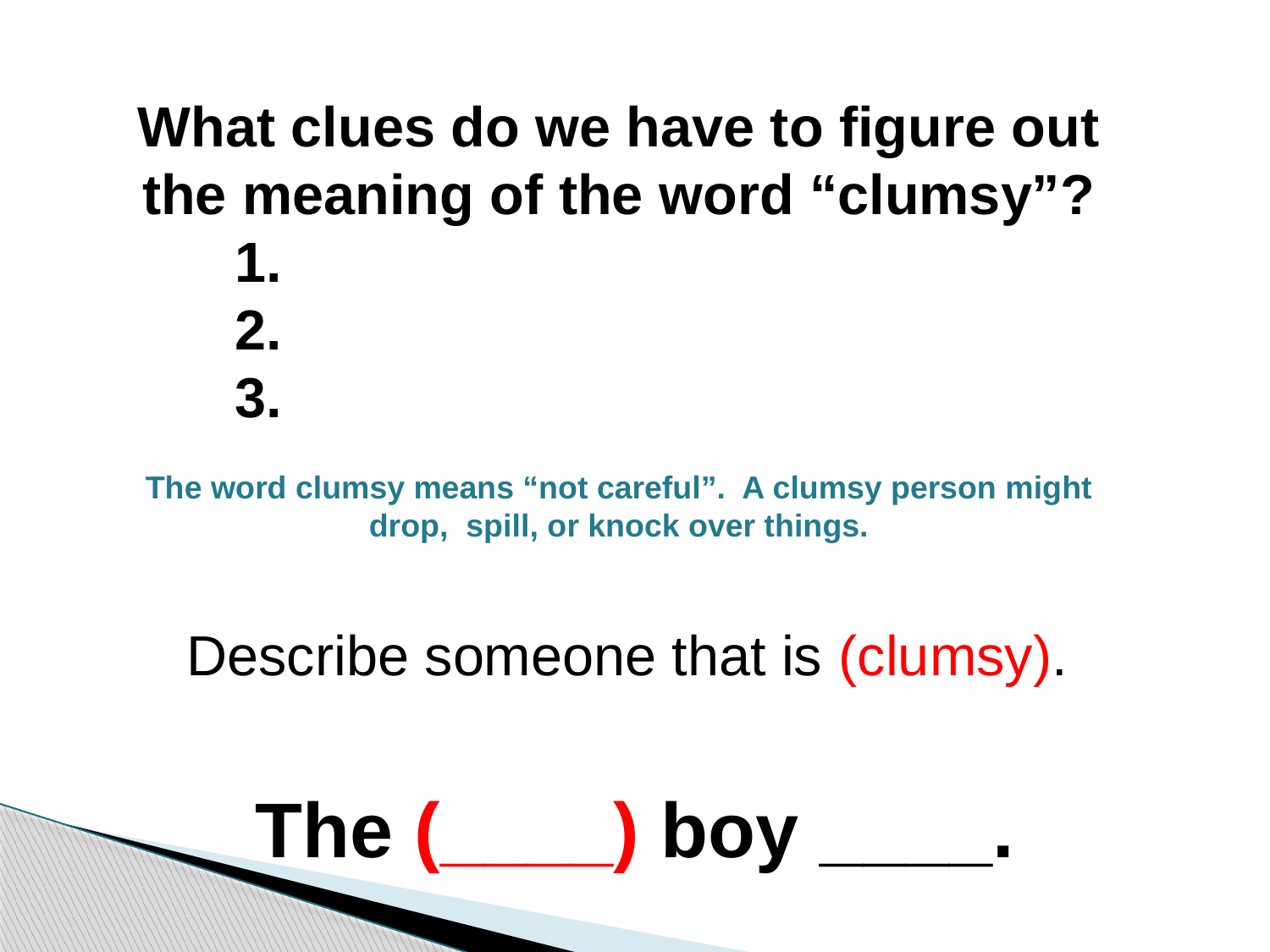

What clues do we have to figure out the meaning of the word “clumsy”?
	1.
	2.
	3.

The word clumsy means “not careful”.  A clumsy person might drop,  spill, or knock over things.

Describe someone that is (clumsy).

The (____) boy ____.